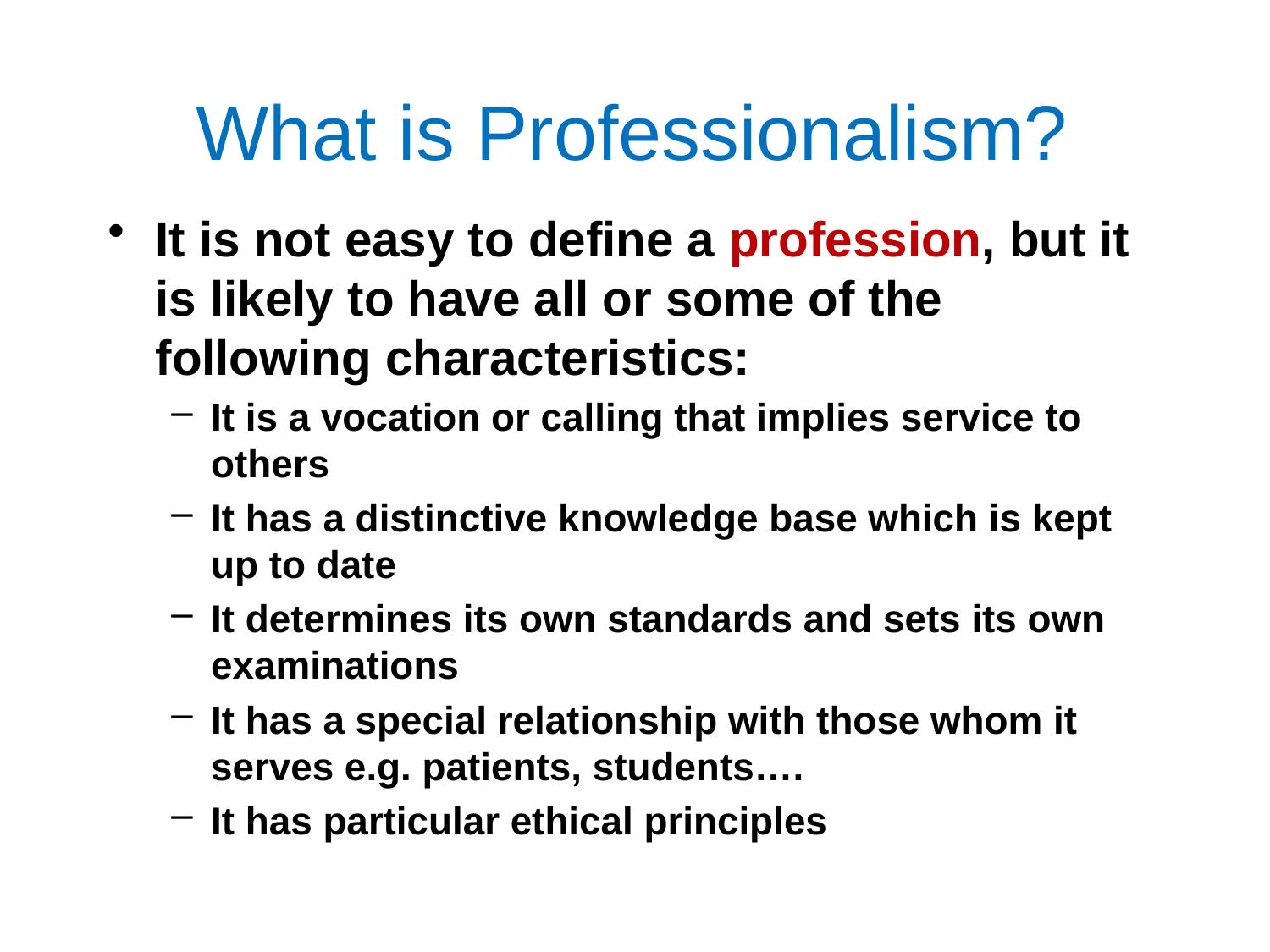

What is Professionalism?
It is not easy to define a profession, but it is likely to have all or some of the following characteristics:
It is a vocation or calling that implies service to others
It has a distinctive knowledge base which is kept up to date
It determines its own standards and sets its own examinations
It has a special relationship with those whom it serves e.g. patients, students….
It has particular ethical principles